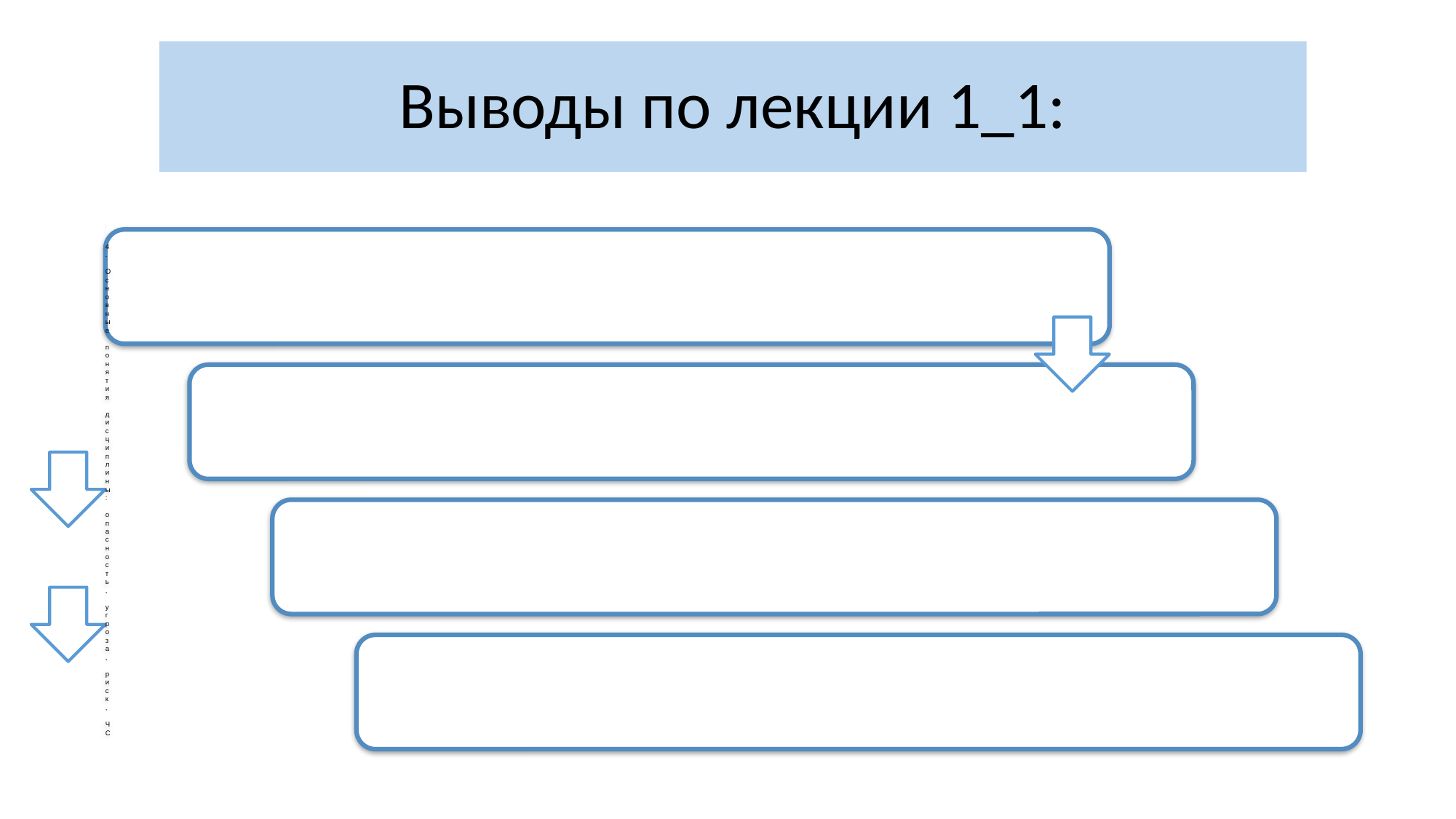

# Выводы по лекции 1_1:
4. Основные понятия дисциплины: опасность, угроза, риск, ЧС